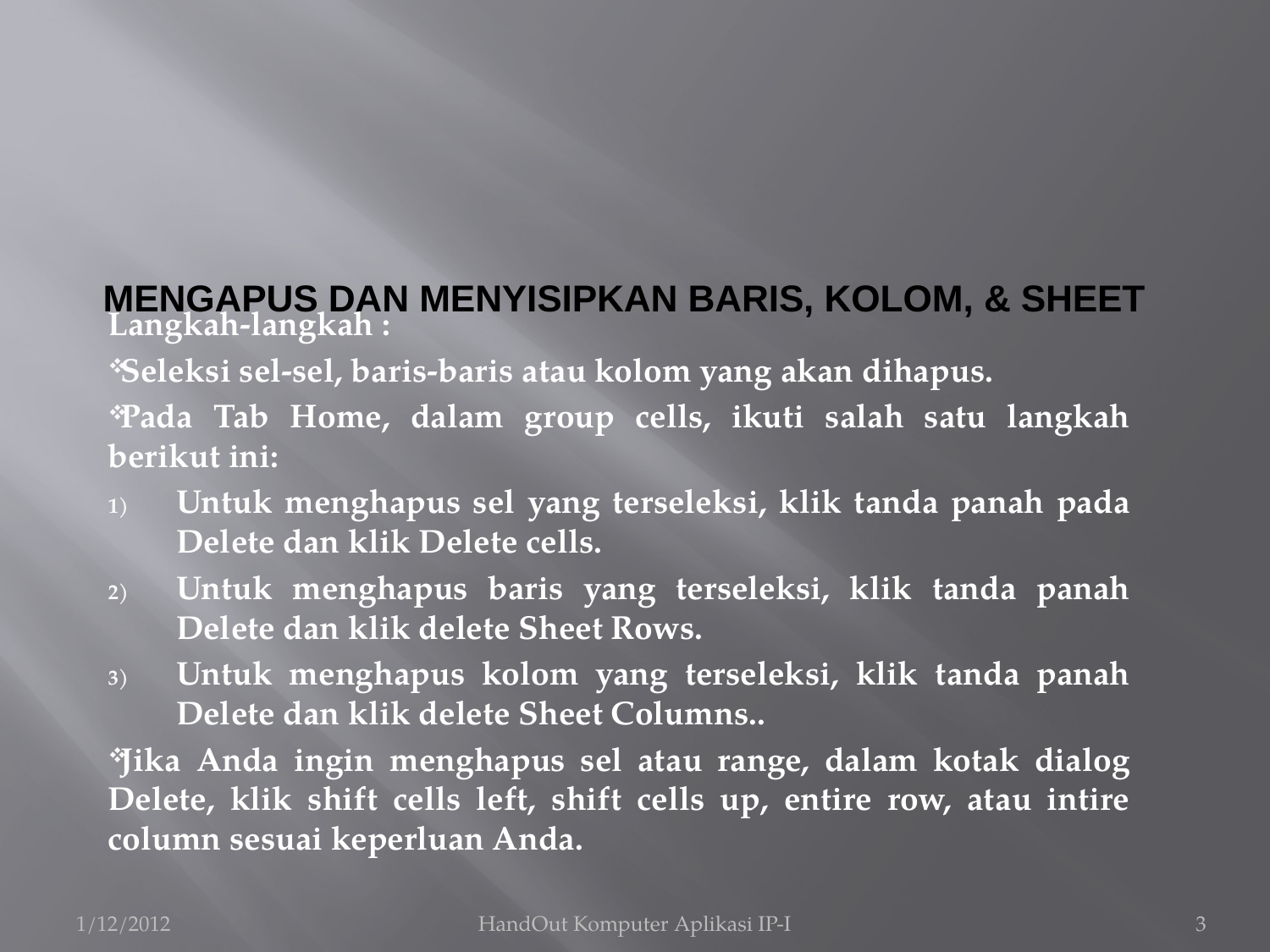

# Mengapus dan Menyisipkan Baris, Kolom, & Sheet
Langkah-langkah :
Seleksi sel-sel, baris-baris atau kolom yang akan dihapus.
Pada Tab Home, dalam group cells, ikuti salah satu langkah berikut ini:
Untuk menghapus sel yang terseleksi, klik tanda panah pada Delete dan klik Delete cells.
Untuk menghapus baris yang terseleksi, klik tanda panah Delete dan klik delete Sheet Rows.
Untuk menghapus kolom yang terseleksi, klik tanda panah Delete dan klik delete Sheet Columns..
Jika Anda ingin menghapus sel atau range, dalam kotak dialog Delete, klik shift cells left, shift cells up, entire row, atau intire column sesuai keperluan Anda.

1/12/2012
HandOut Komputer Aplikasi IP-I
3